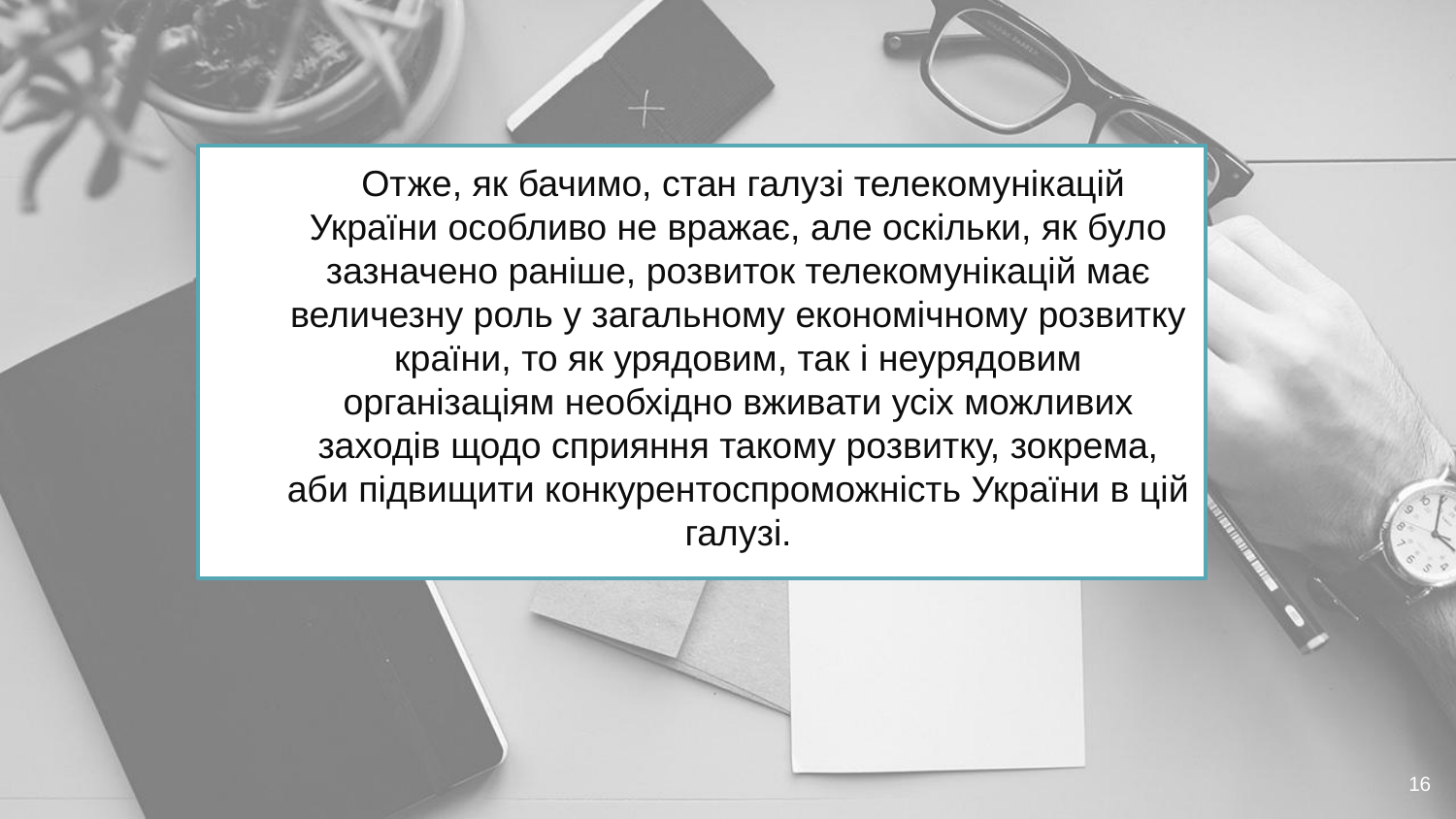

Отже, як бачимо, стан галузі телекомунікацій України особливо не вражає, але оскільки, як було зазначено раніше, розвиток телекомунікацій має величезну роль у загальному економічному розвитку країни, то як урядовим, так і неурядовим організаціям необхідно вживати усіх можливих заходів щодо сприяння такому розвитку, зокрема, аби підвищити конкурентоспроможність України в цій галузі.
16